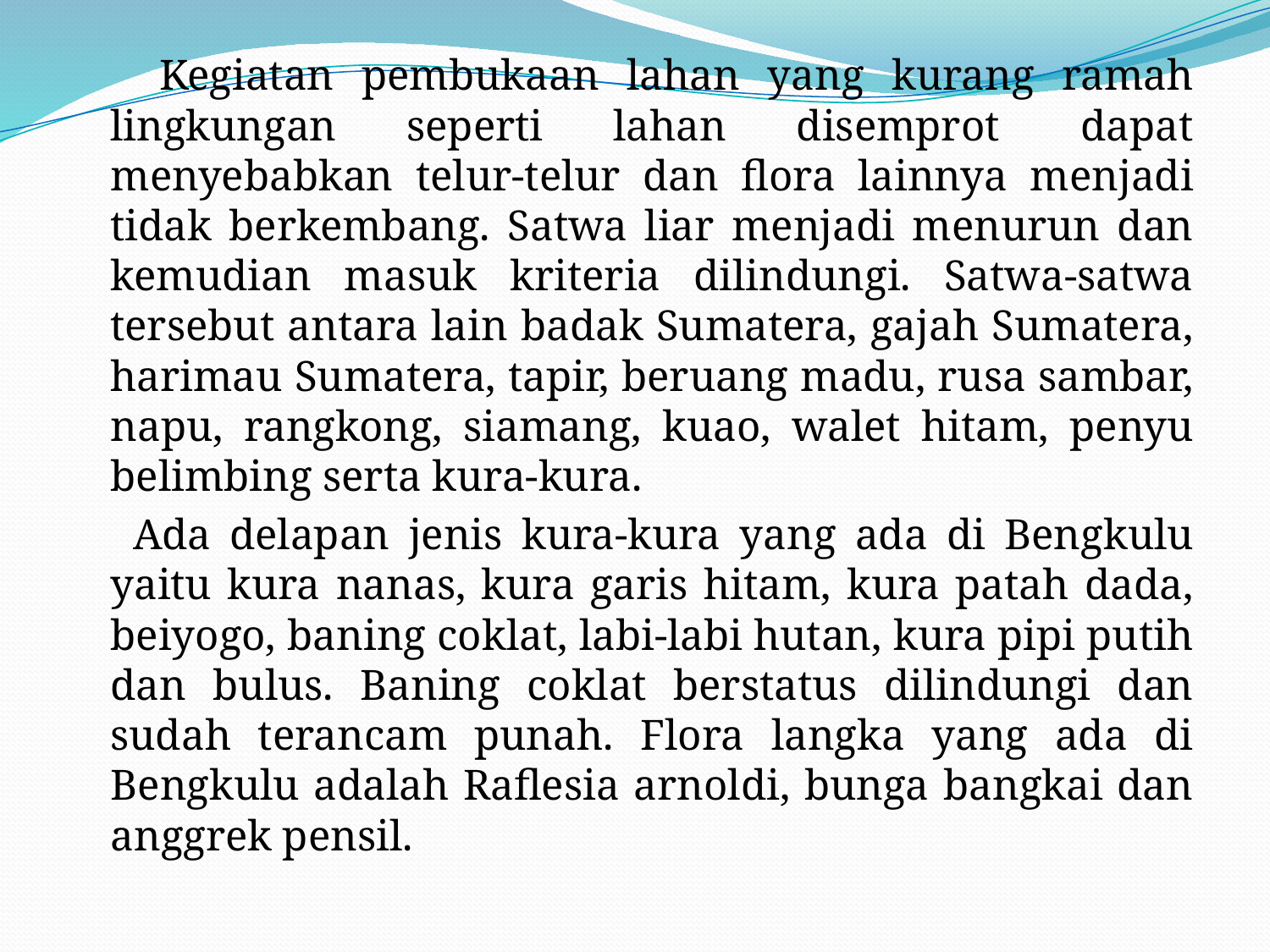

#
   Kegiatan pembukaan lahan yang kurang ramah lingkungan seperti lahan disemprot  dapat menyebabkan telur-telur dan flora lainnya menjadi tidak berkembang. Satwa liar menjadi menurun dan kemudian masuk kriteria dilindungi. Satwa-satwa tersebut antara lain badak Sumatera, gajah Sumatera, harimau Sumatera, tapir, beruang madu, rusa sambar, napu, rangkong, siamang, kuao, walet hitam, penyu belimbing serta kura-kura.
   Ada delapan jenis kura-kura yang ada di Bengkulu yaitu kura nanas, kura garis hitam, kura patah dada, beiyogo, baning coklat, labi-labi hutan, kura pipi putih dan bulus. Baning coklat berstatus dilindungi dan sudah terancam punah. Flora langka yang ada di Bengkulu adalah Raflesia arnoldi, bunga bangkai dan anggrek pensil.